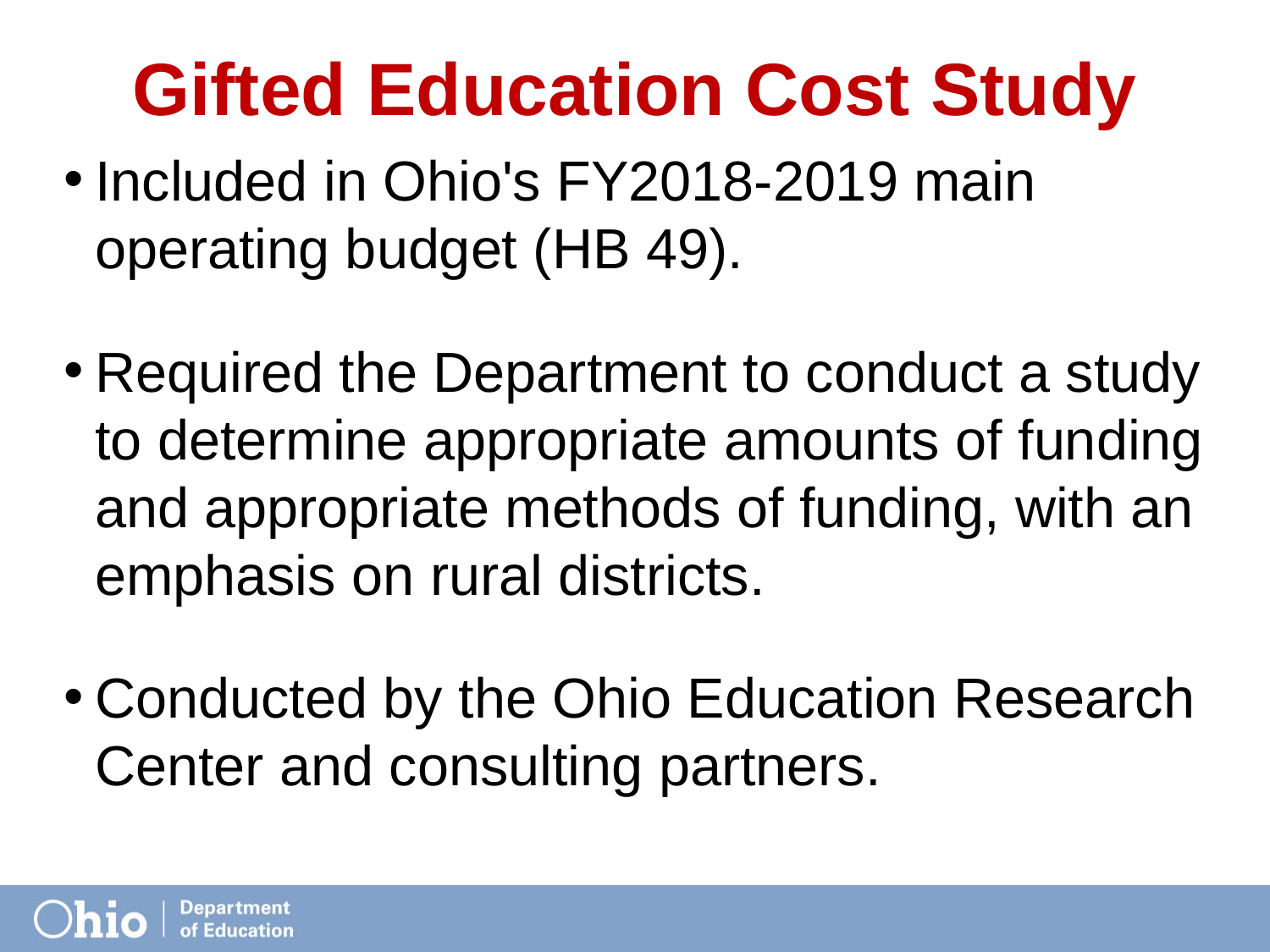

# Gifted Education Cost Study
Included in Ohio's FY2018-2019 main operating budget (HB 49).

Required the Department to conduct a study to determine appropriate amounts of funding and appropriate methods of funding, with an emphasis on rural districts.

Conducted by the Ohio Education Research Center and consulting partners.